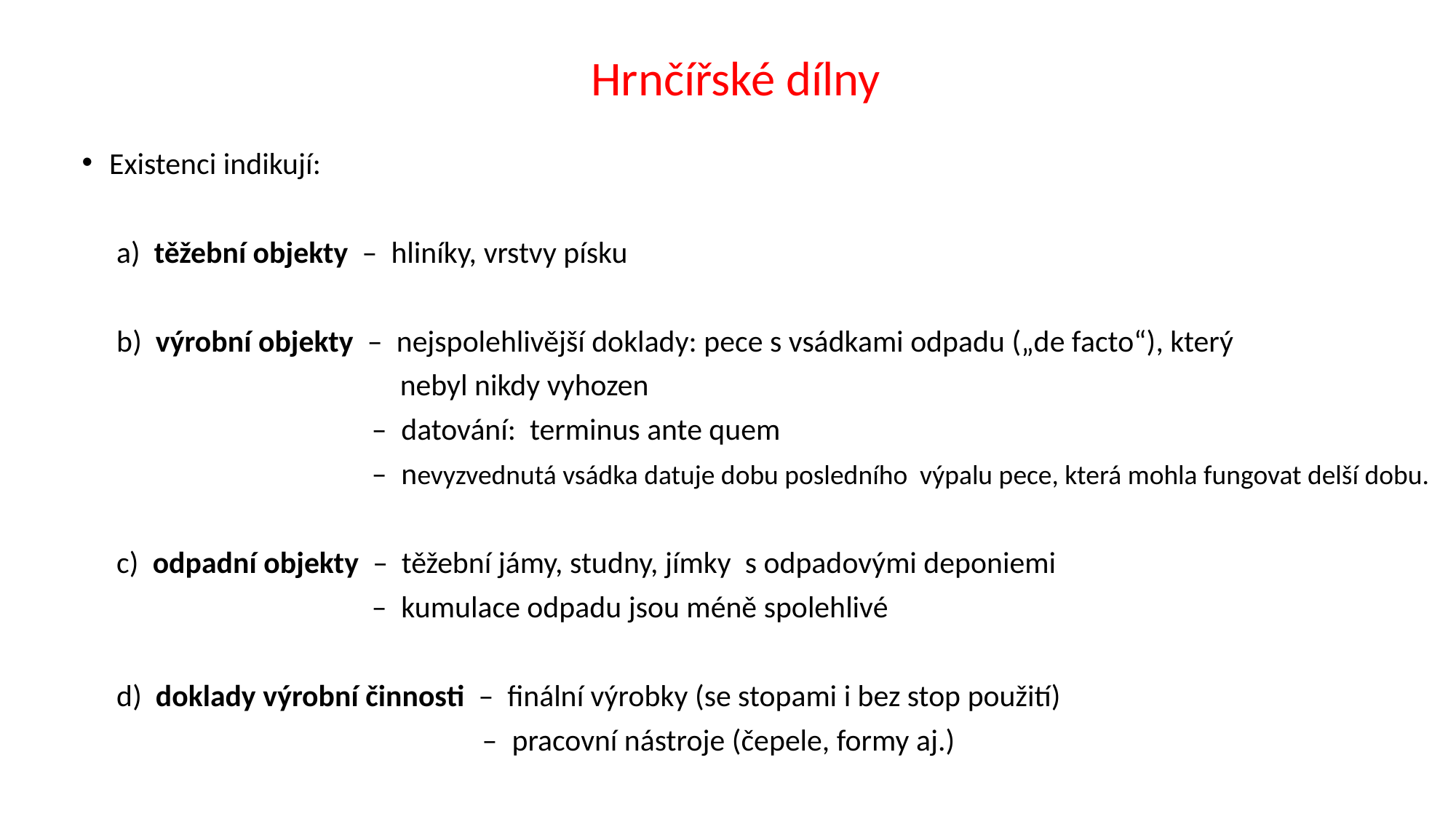

Hrnčířské dílny
Existenci indikují:

     a)  těžební objekty  –  hliníky, vrstvy písku

     b)  výrobní objekty  –  nejspolehlivější doklady: pece s vsádkami odpadu („de facto“), který
                                              nebyl nikdy vyhozen
                                          –  datování:  terminus ante quem
                                          –  nevyzvednutá vsádka datuje dobu posledního  výpalu pece, která mohla fungovat delší dobu.

     c)  odpadní objekty  –  těžební jámy, studny, jímky  s odpadovými deponiemi
                                          –  kumulace odpadu jsou méně spolehlivé

     d)  doklady výrobní činnosti  –  finální výrobky (se stopami i bez stop použití)
                                                          –  pracovní nástroje (čepele, formy aj.)